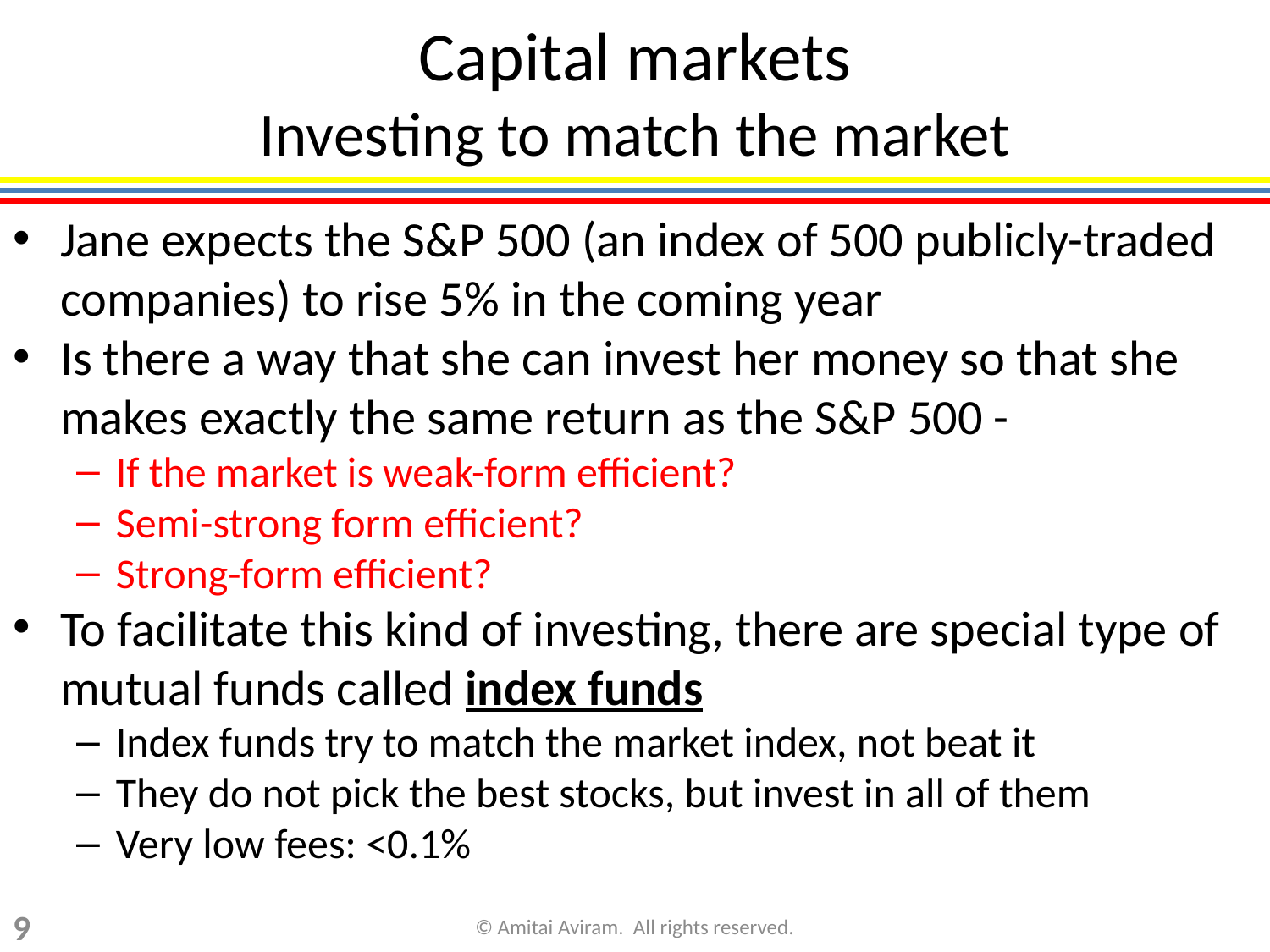

Capital markets
Investing to match the market
Jane expects the S&P 500 (an index of 500 publicly-traded companies) to rise 5% in the coming year
Is there a way that she can invest her money so that she makes exactly the same return as the S&P 500 -
If the market is weak-form efficient?
Semi-strong form efficient?
Strong-form efficient?
To facilitate this kind of investing, there are special type of mutual funds called index funds
Index funds try to match the market index, not beat it
They do not pick the best stocks, but invest in all of them
Very low fees: <0.1%
9
© Amitai Aviram.  All rights reserved.